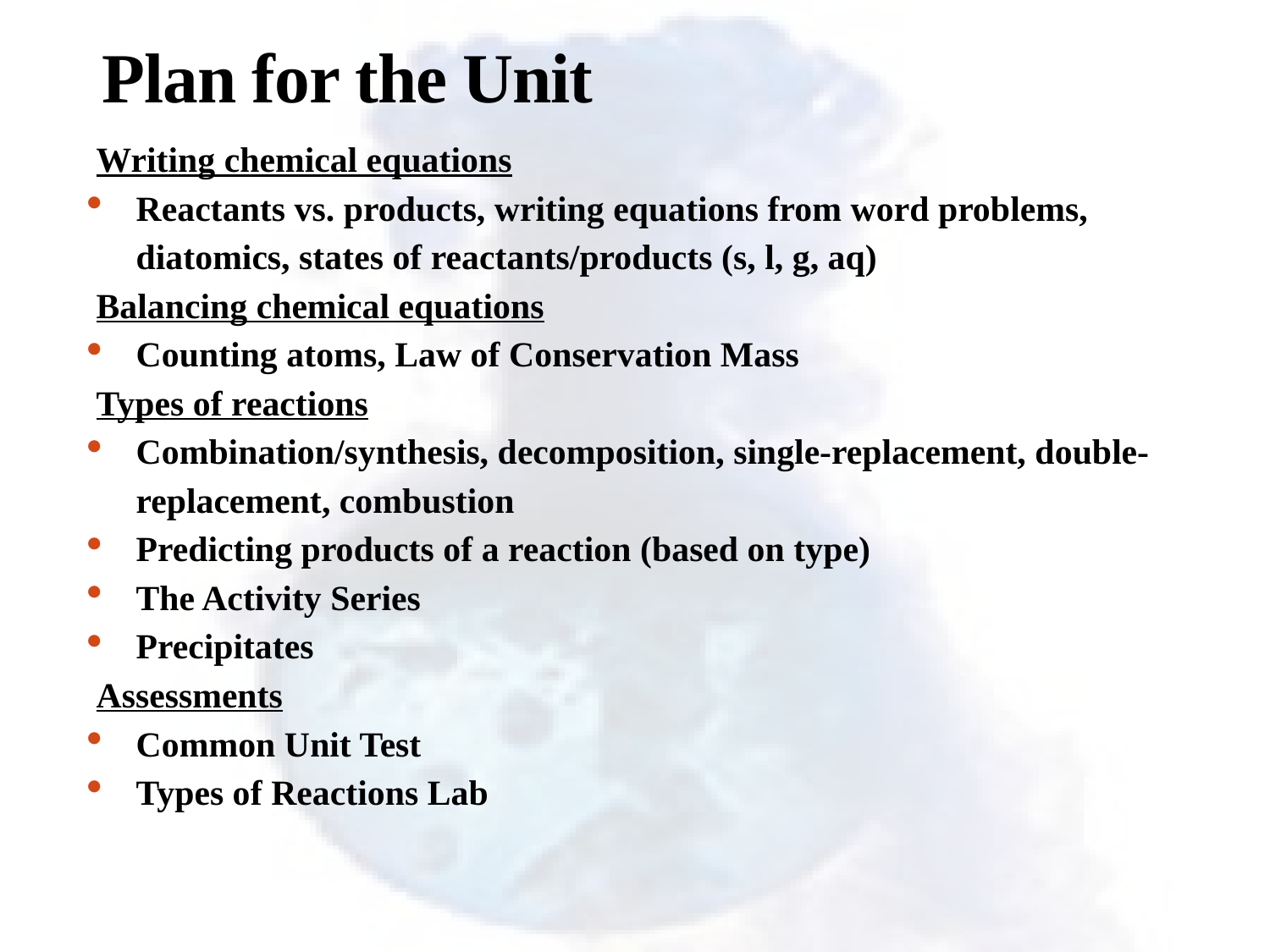

# Plan for the Unit
Writing chemical equations
Reactants vs. products, writing equations from word problems, diatomics, states of reactants/products (s, l, g, aq)
Balancing chemical equations
Counting atoms, Law of Conservation Mass
Types of reactions
Combination/synthesis, decomposition, single-replacement, double-replacement, combustion
Predicting products of a reaction (based on type)
The Activity Series
Precipitates
Assessments
Common Unit Test
Types of Reactions Lab